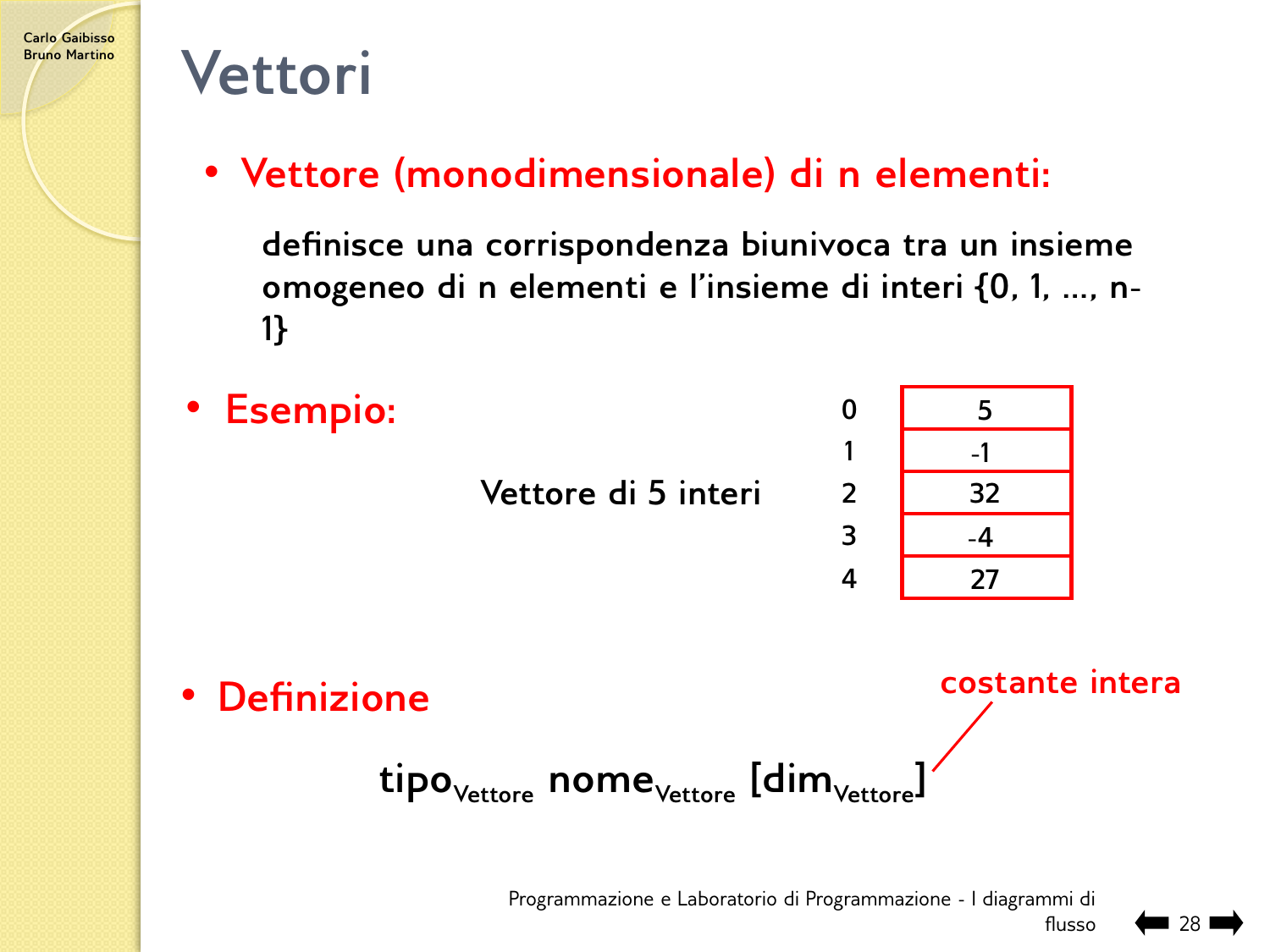

# Vettori
Vettore (monodimensionale) di n elementi:
definisce una corrispondenza biunivoca tra un insieme omogeneo di n elementi e l’insieme di interi {0, 1, …, n-1}
Esempio:
	 0
	 5

	 1
	 -1

Vettore di 5 interi
	 2
	 32
	 3
	 -4
	 4
	 27
costante intera
Definizione
tipoVettore nomeVettore [dimVettore]
Programmazione e Laboratorio di Programmazione - I diagrammi di flusso
28